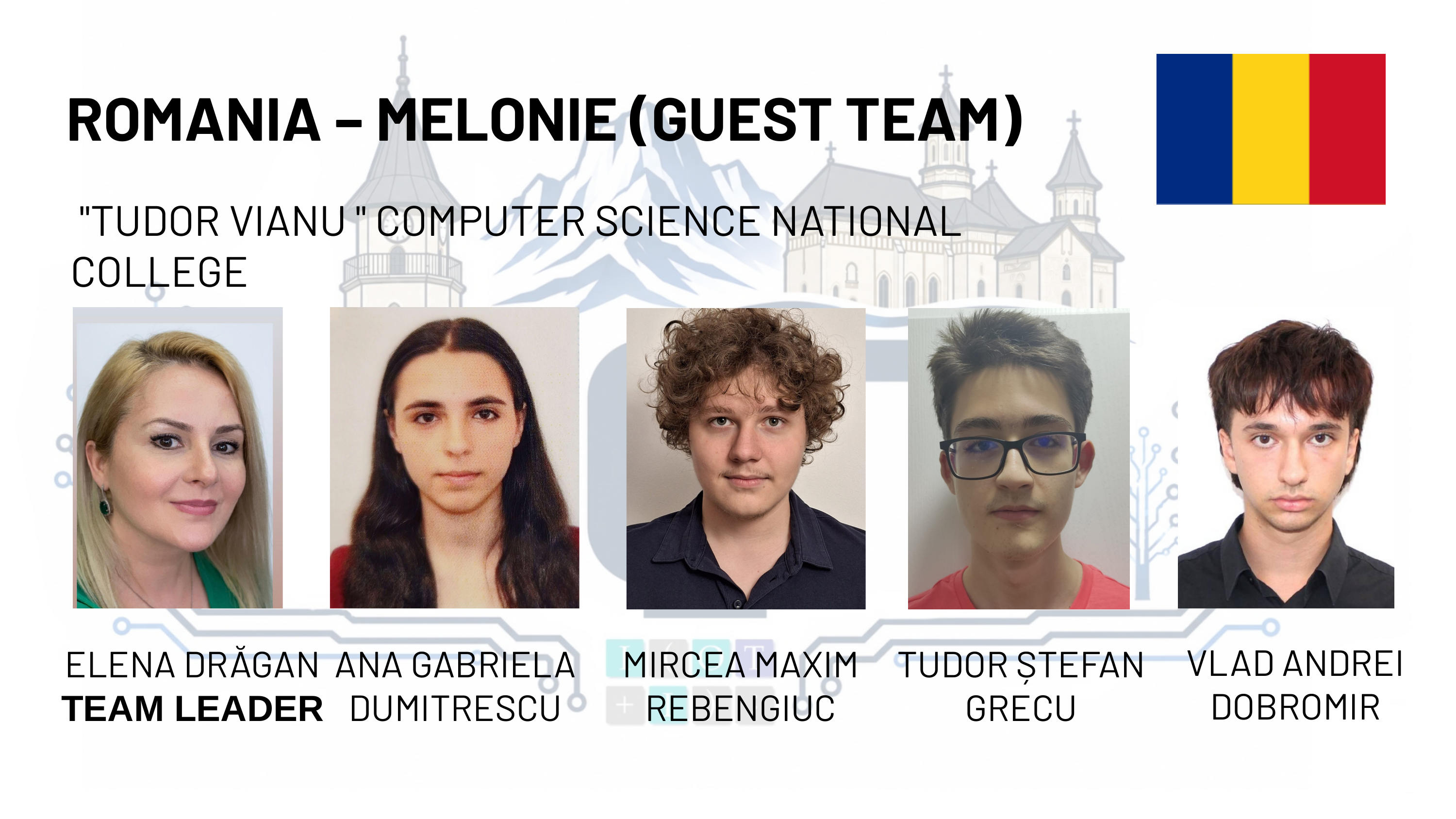

ROMANIA – MELONIE (GUEST TEAM)

 "TUDOR VIANU " COMPUTER SCIENCE NATIONAL COLLEGE

VLAD ANDREI DOBROMIR
ELENA DRĂGAN TEAM LEADER
MIRCEA MAXIM REBENGIUC
TUDOR ȘTEFAN GRECU
ANA GABRIELA DUMITRESCU